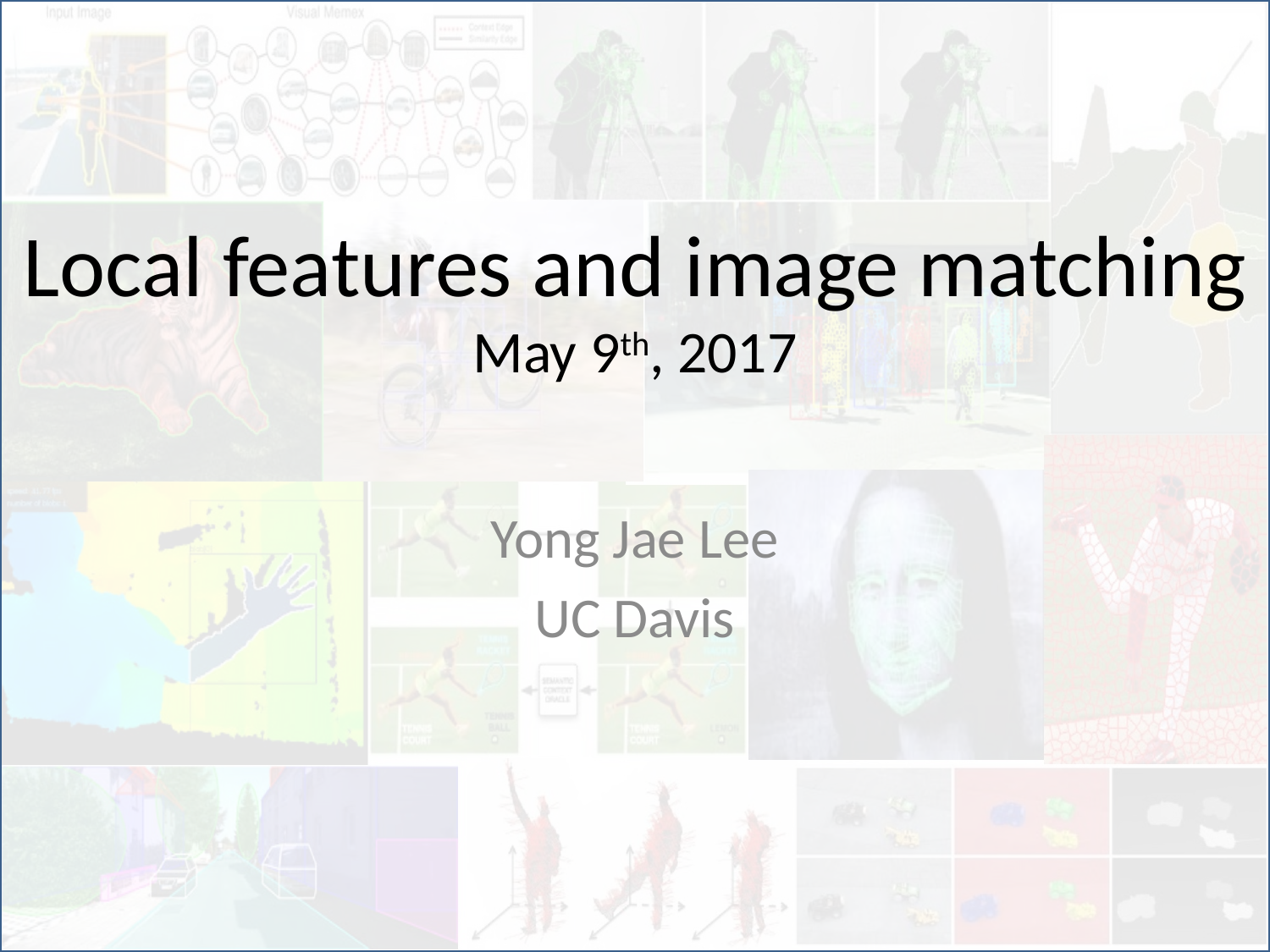

# Local features and image matching May 9th, 2017
Yong Jae Lee
UC Davis